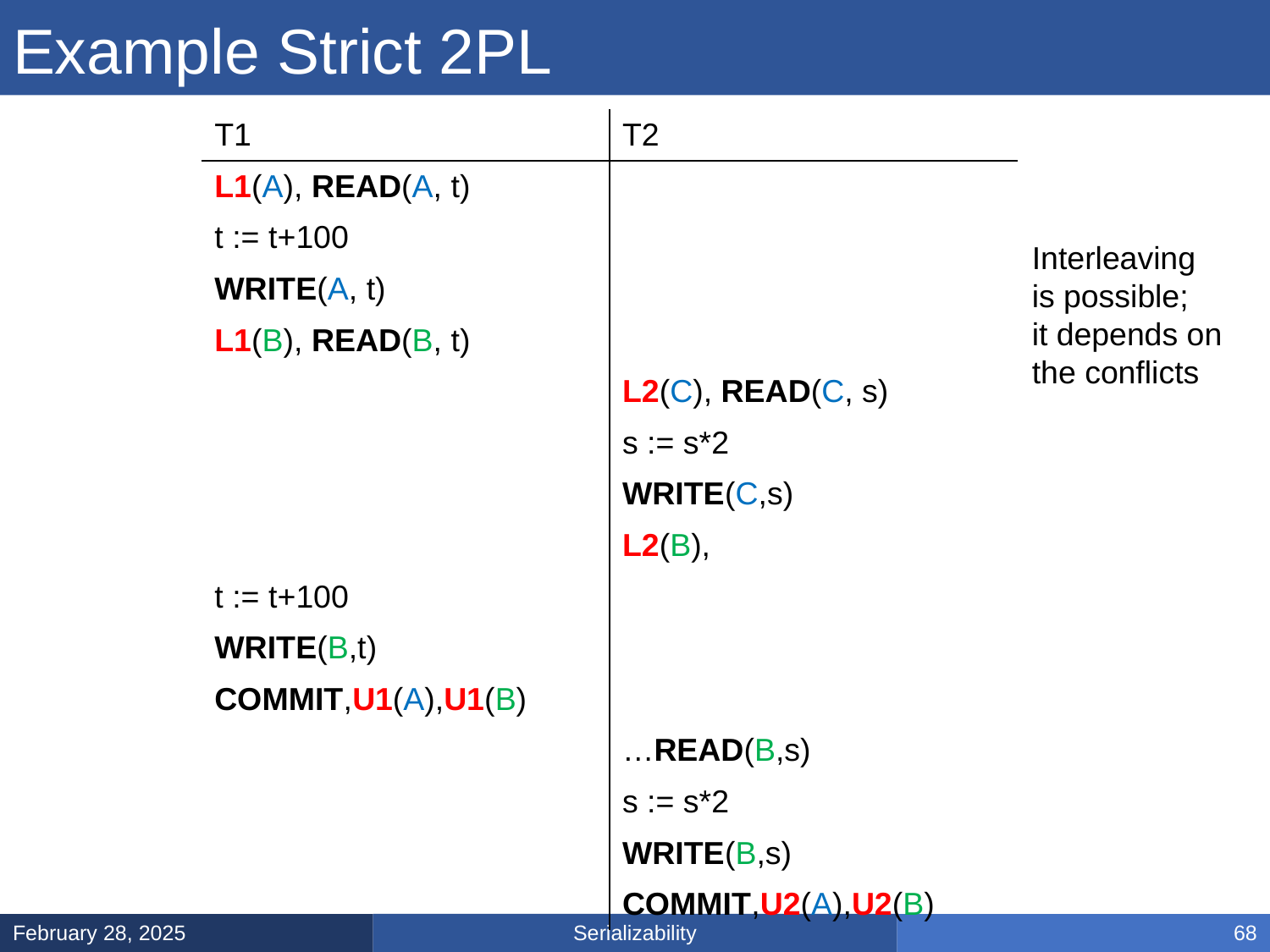

# Example Strict 2PL
| T1 | T2 |
| --- | --- |
| L1(A), READ(A, t) |  |
| t := t+100 |  |
| WRITE(A, t) |  |
| L1(B), READ(B, t) |  |
|  | L2(C), READ(C, s) |
|  | s := s\*2 |
|  | WRITE(C,s) |
|  | L2(B), |
| t := t+100 |  |
| WRITE(B,t) |  |
| COMMIT,U1(A),U1(B) |  |
|  | …READ(B,s) |
|  | s := s\*2 |
|  | WRITE(B,s) |
|  | COMMIT,U2(A),U2(B) |
Interleaving
is possible;
it depends on
the conflicts
Serializability
February 28, 2025
68